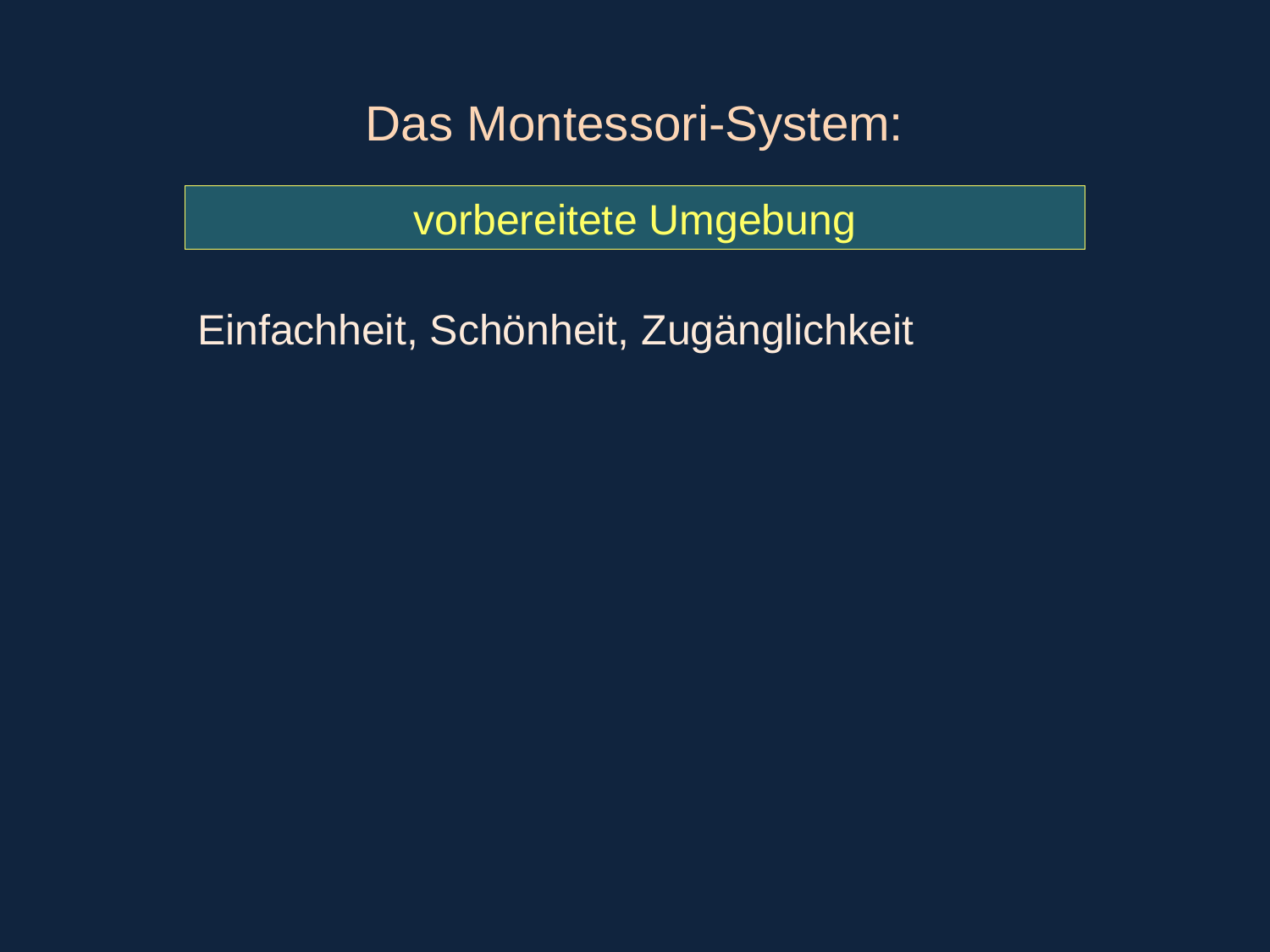

Das Montessori-System:
vorbereitete Umgebung
Einfachheit, Schönheit, Zugänglichkeit